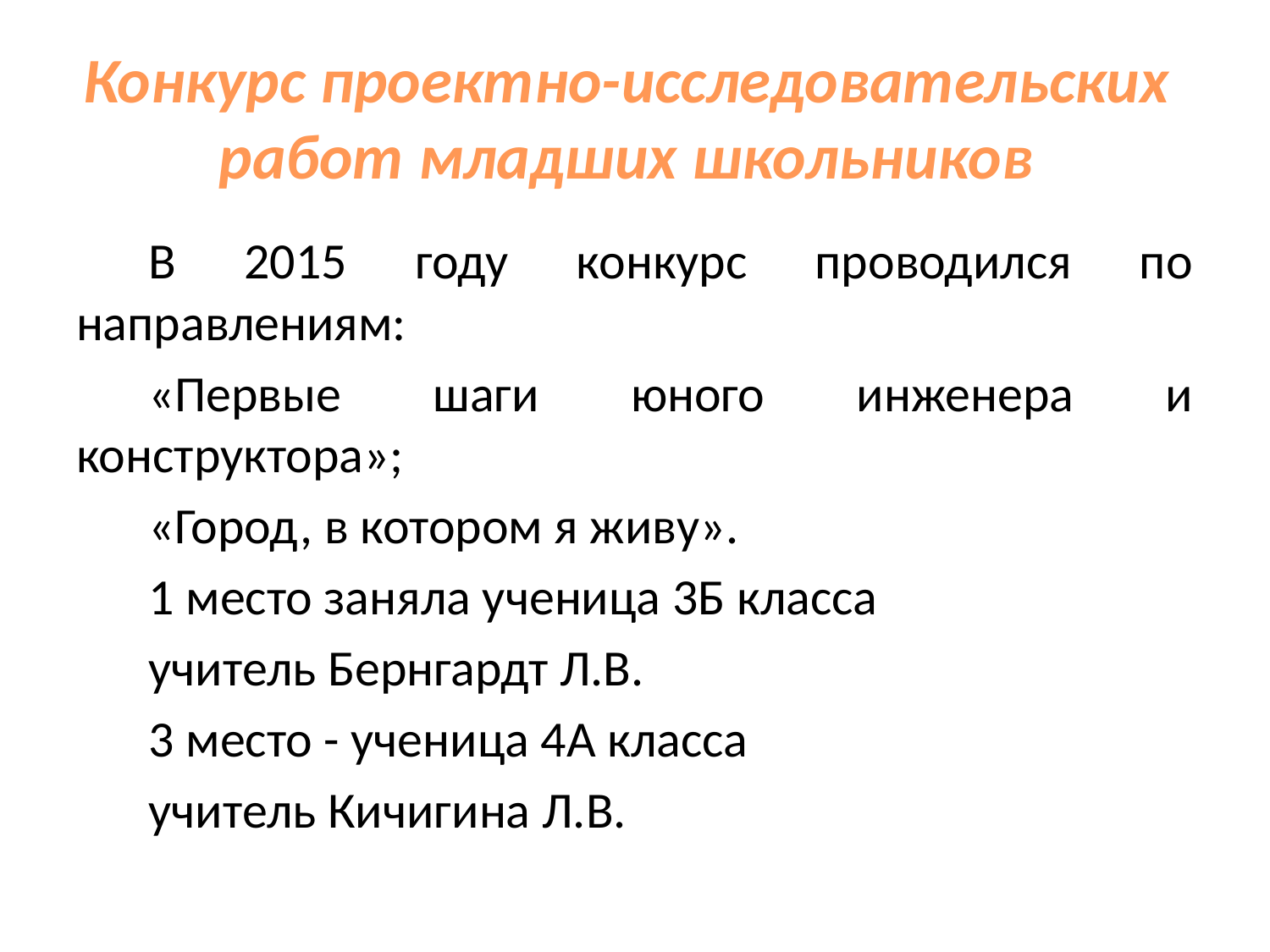

# Конкурс проектно-исследовательских работ младших школьников
В 2015 году конкурс проводился по направлениям:
«Первые шаги юного инженера и конструктора»;
«Город, в котором я живу».
1 место заняла ученица 3Б класса
учитель Бернгардт Л.В.
3 место - ученица 4А класса
учитель Кичигина Л.В.